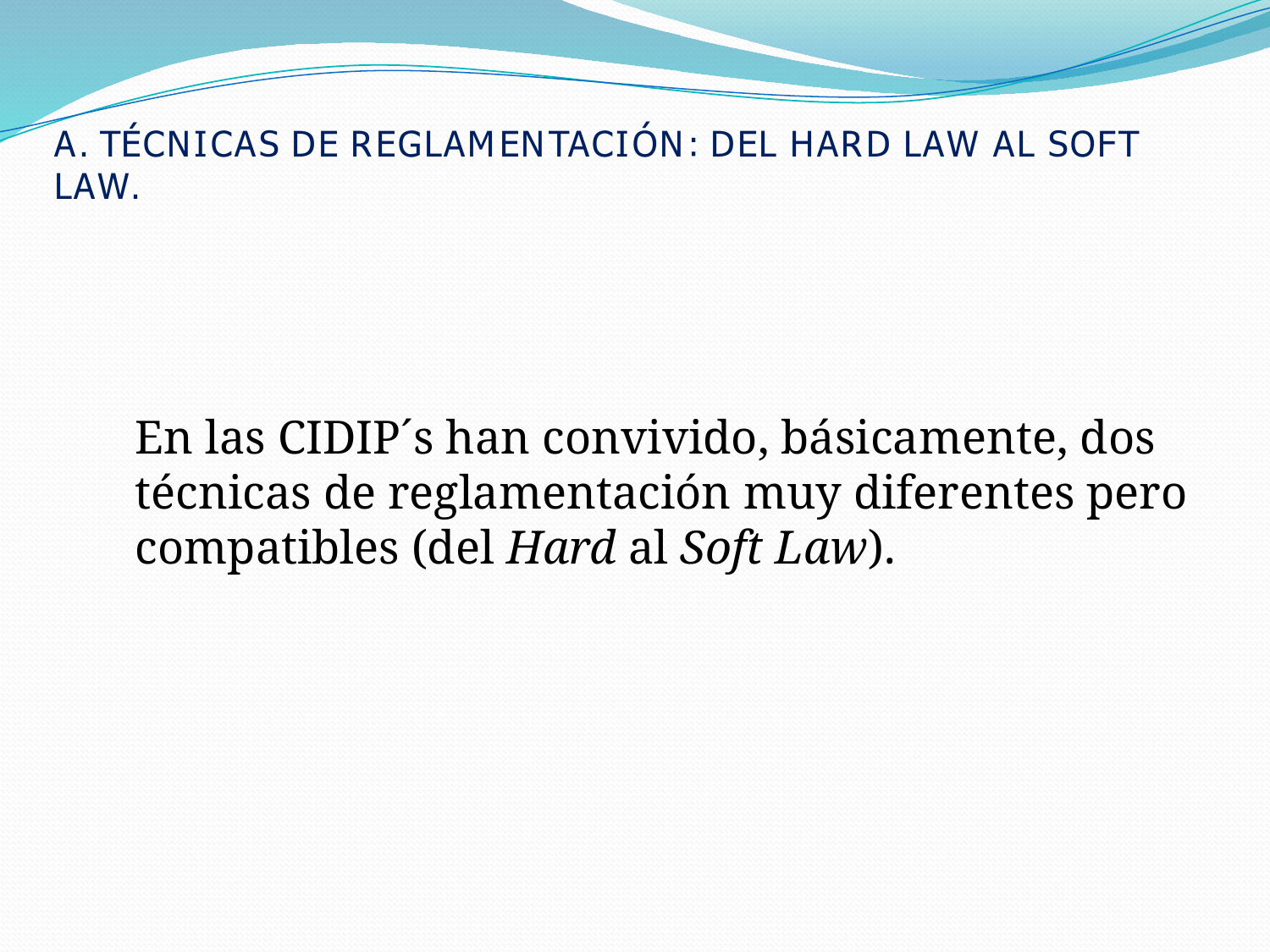

A. TÉCNICAS DE REGLAMENTACIÓN: DEL HARD LAW AL SOFT LAW.
	En las CIDIP´s han convivido, básicamente, dos técnicas de reglamentación muy diferentes pero compatibles (del Hard al Soft Law).